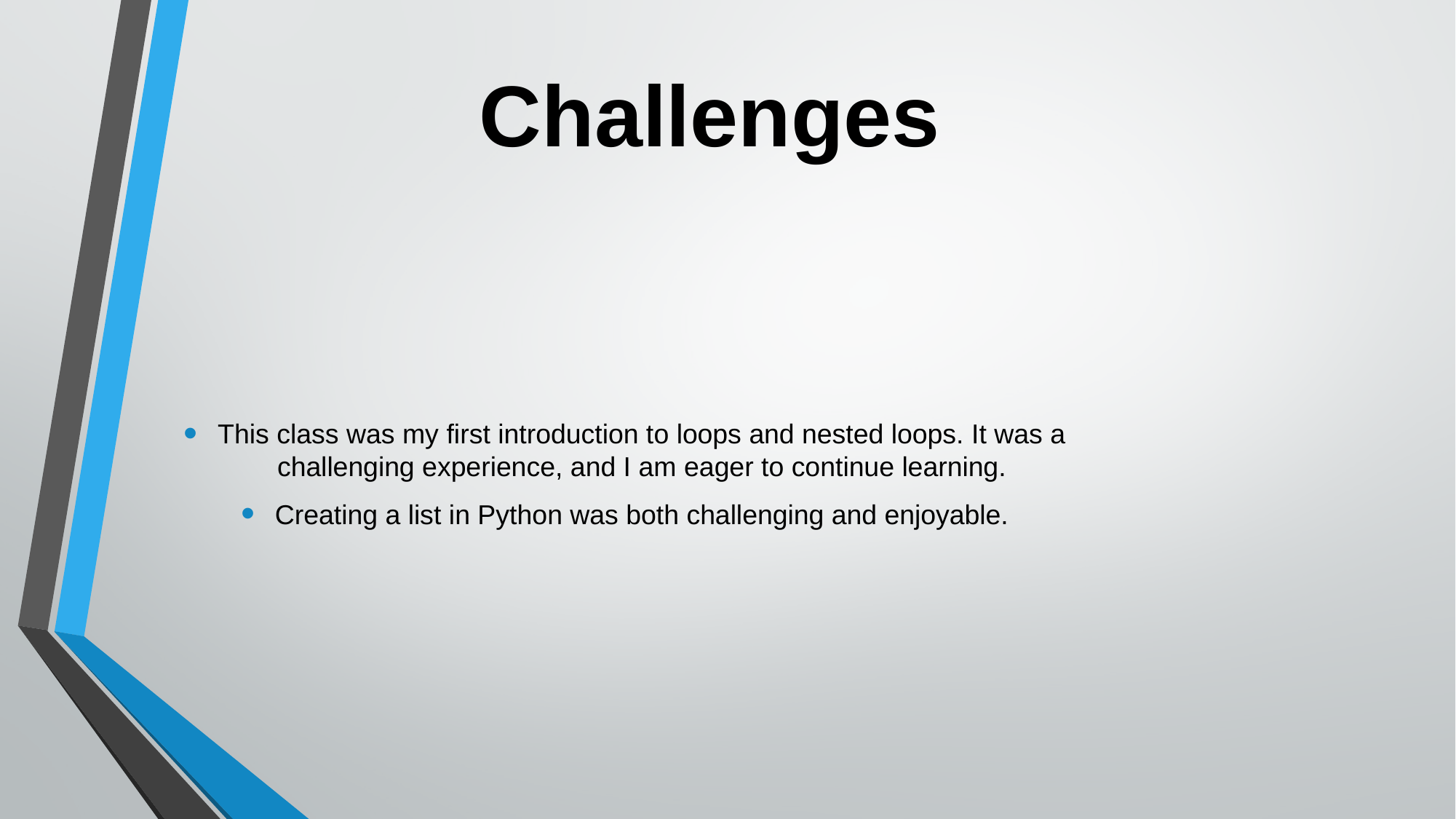

# Challenges
This class was my first introduction to loops and nested loops. It was a challenging experience, and I am eager to continue learning.
Creating a list in Python was both challenging and enjoyable.